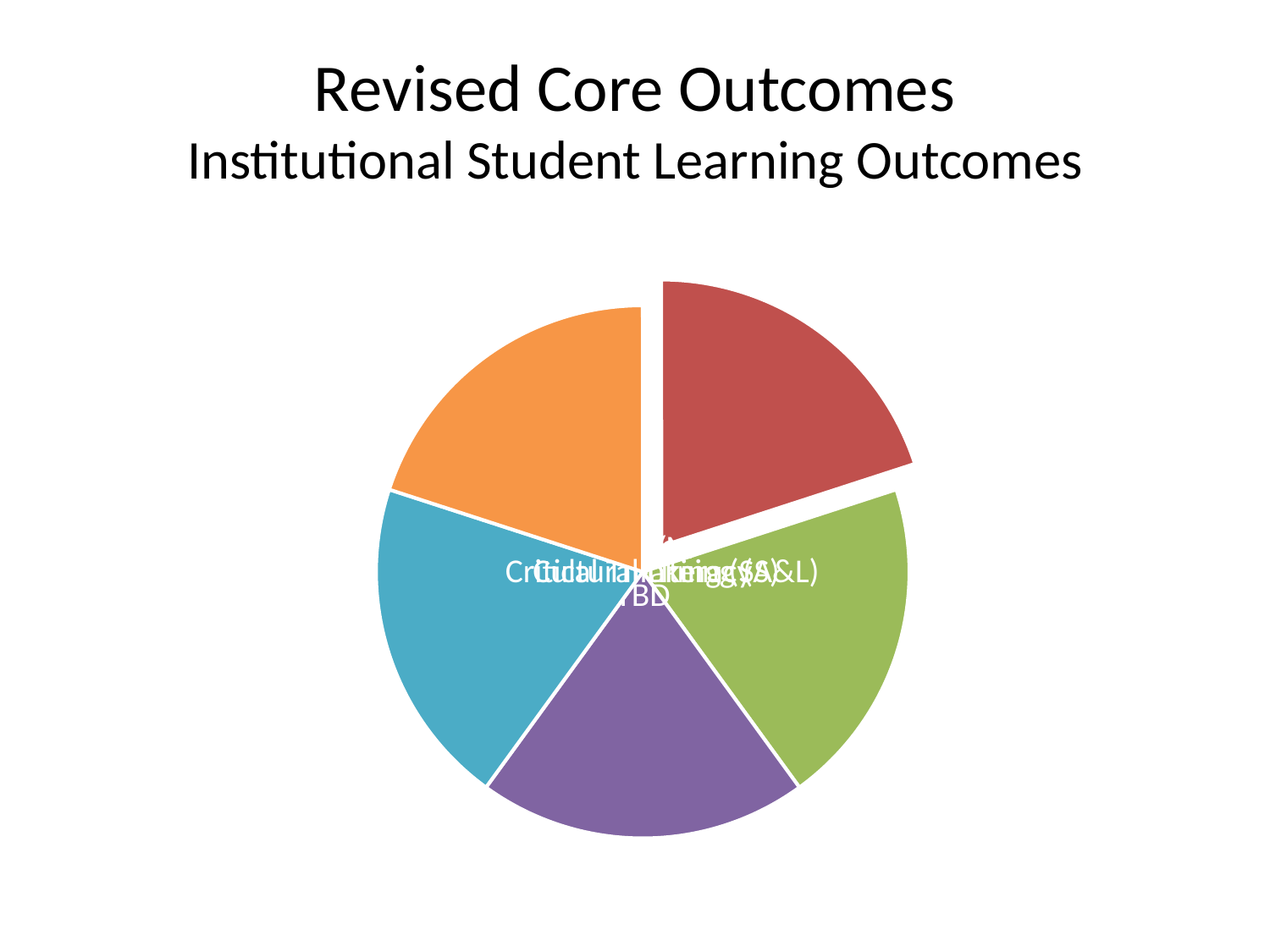

# Revised Core Outcomes Institutional Student Learning Outcomes
Other ?
Integrative Learning (A&L)
S/CS/M
TBD
Critical Thinking (SS)
Cultural Literacy